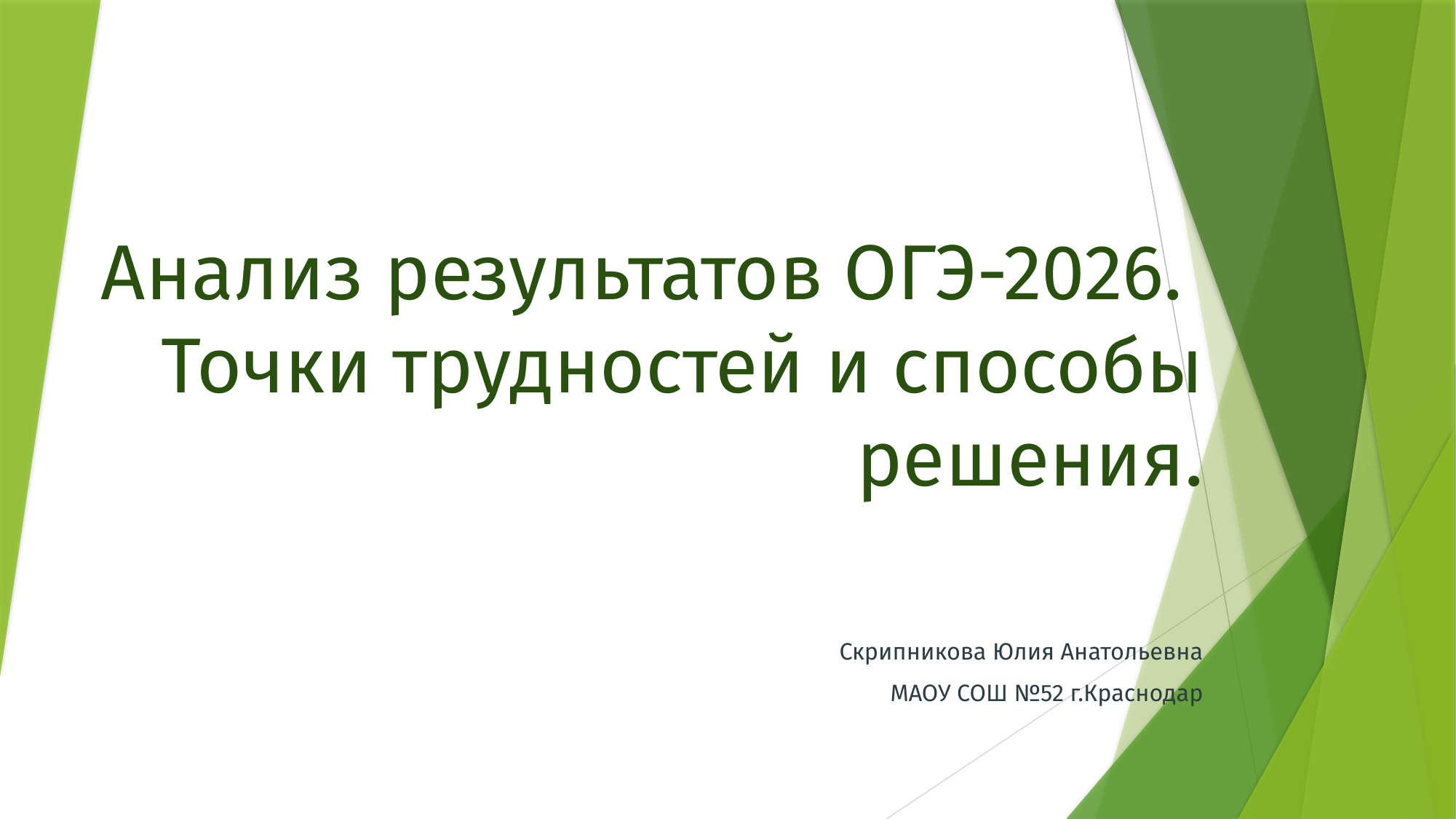

# Анализ результатов ОГЭ-2026. Точки трудностей и способы решения.
Скрипникова Юлия Анатольевна
МАОУ СОШ №52 г.Краснодар